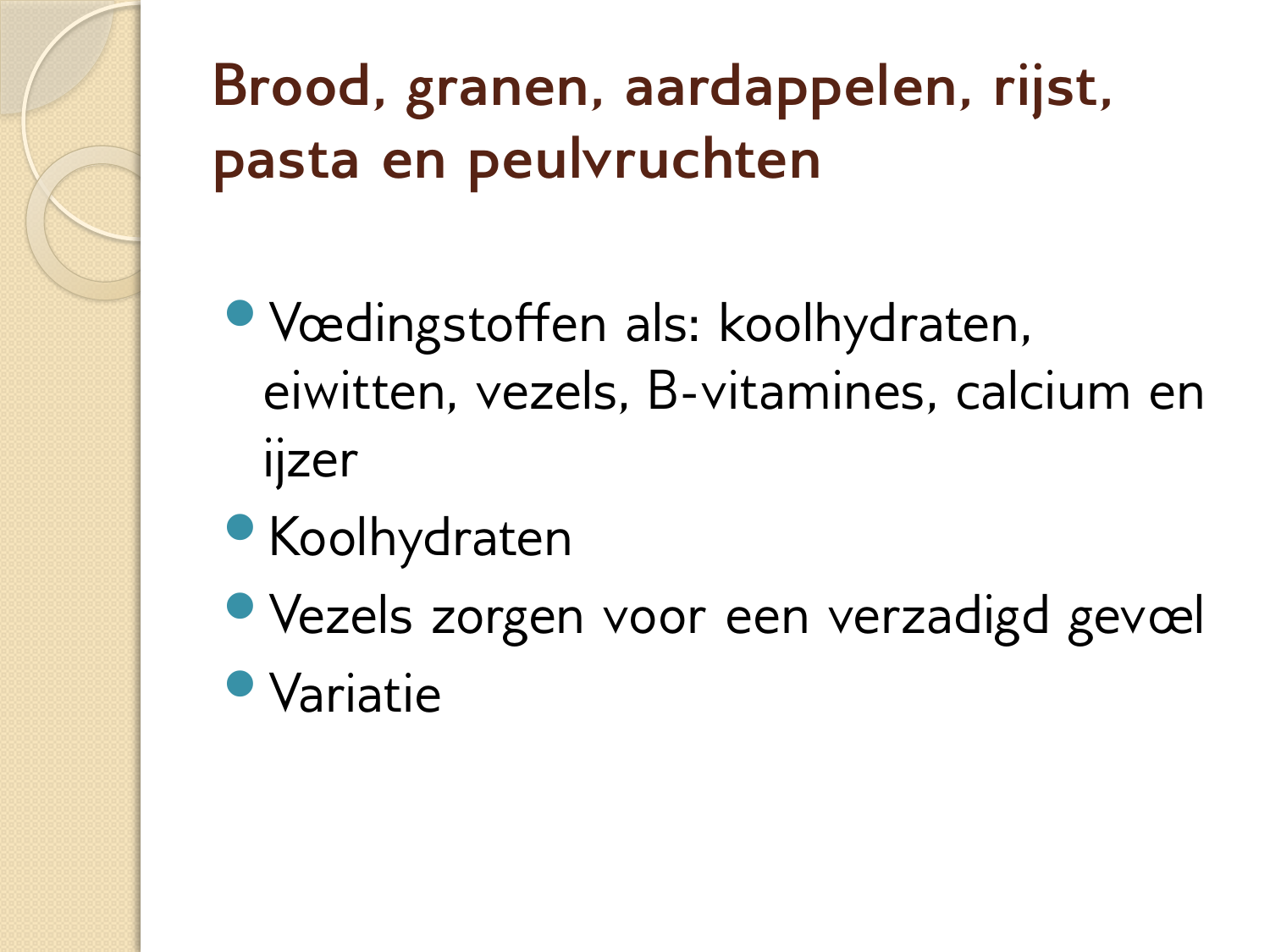

# Brood, granen, aardappelen, rijst, pasta en peulvruchten

Voedingstoffen als: koolhydraten, eiwitten, vezels, B-vitamines, calcium en ijzer
Koolhydraten
Vezels zorgen voor een verzadigd gevoel
Variatie